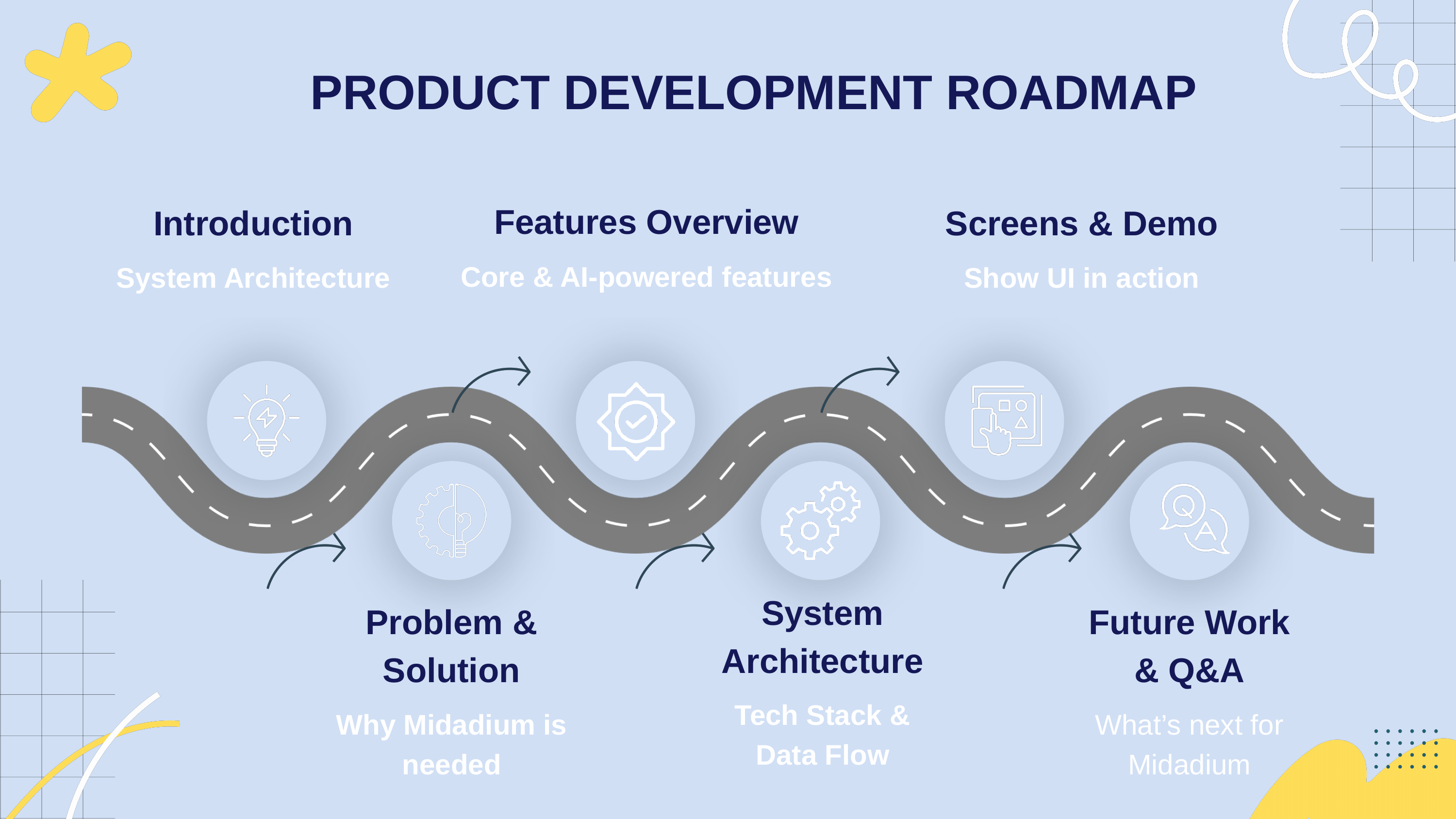

PRODUCT DEVELOPMENT ROADMAP
Features Overview
Core & AI-powered features

Introduction
System Architecture
Screens & Demo
Show UI in action

System Architecture
Tech Stack & Data Flow

Problem & Solution
Why Midadium is needed

Future Work & Q&A
What’s next for Midadium